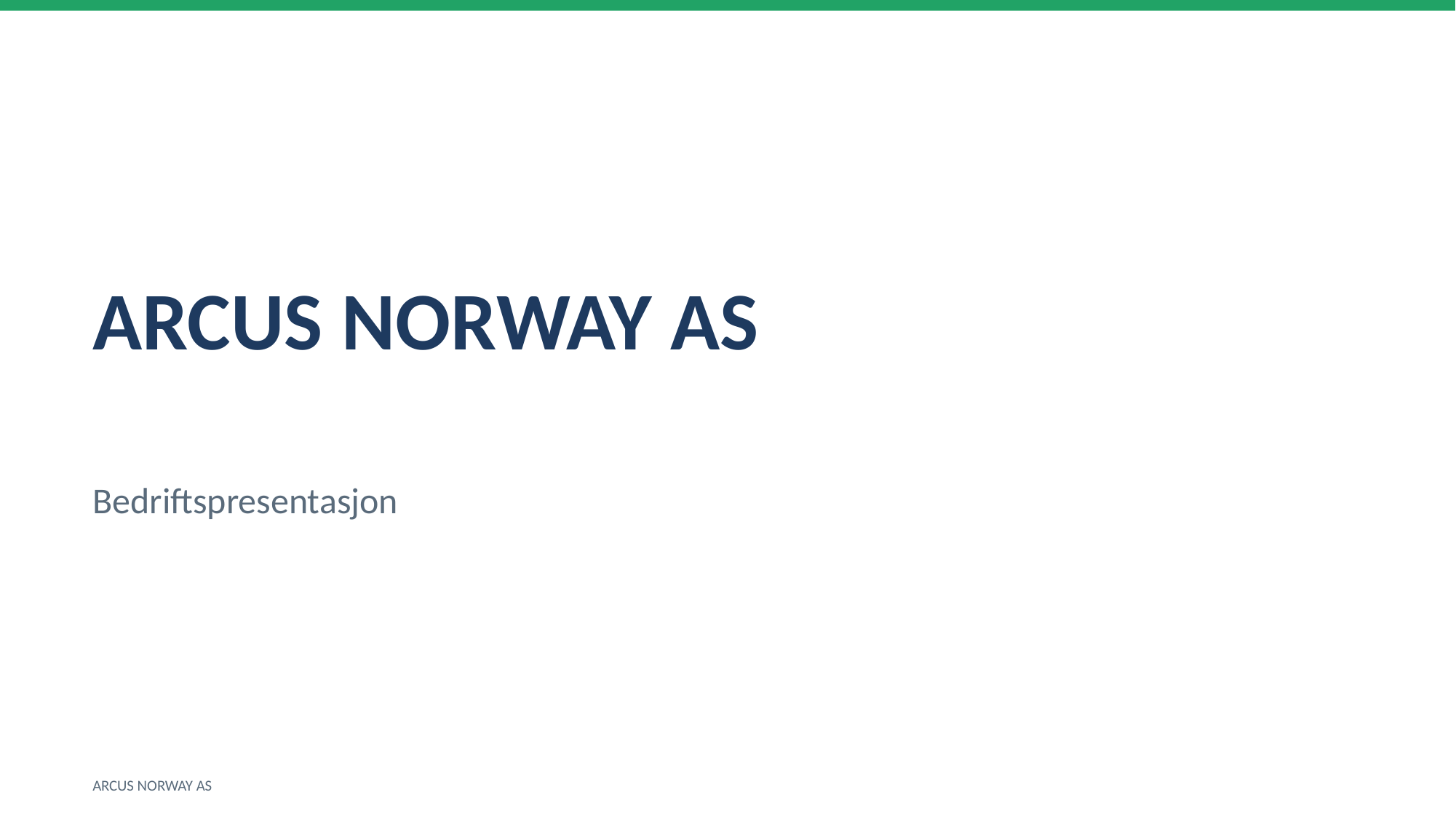

ARCUS NORWAY AS
Bedriftspresentasjon
ARCUS NORWAY AS